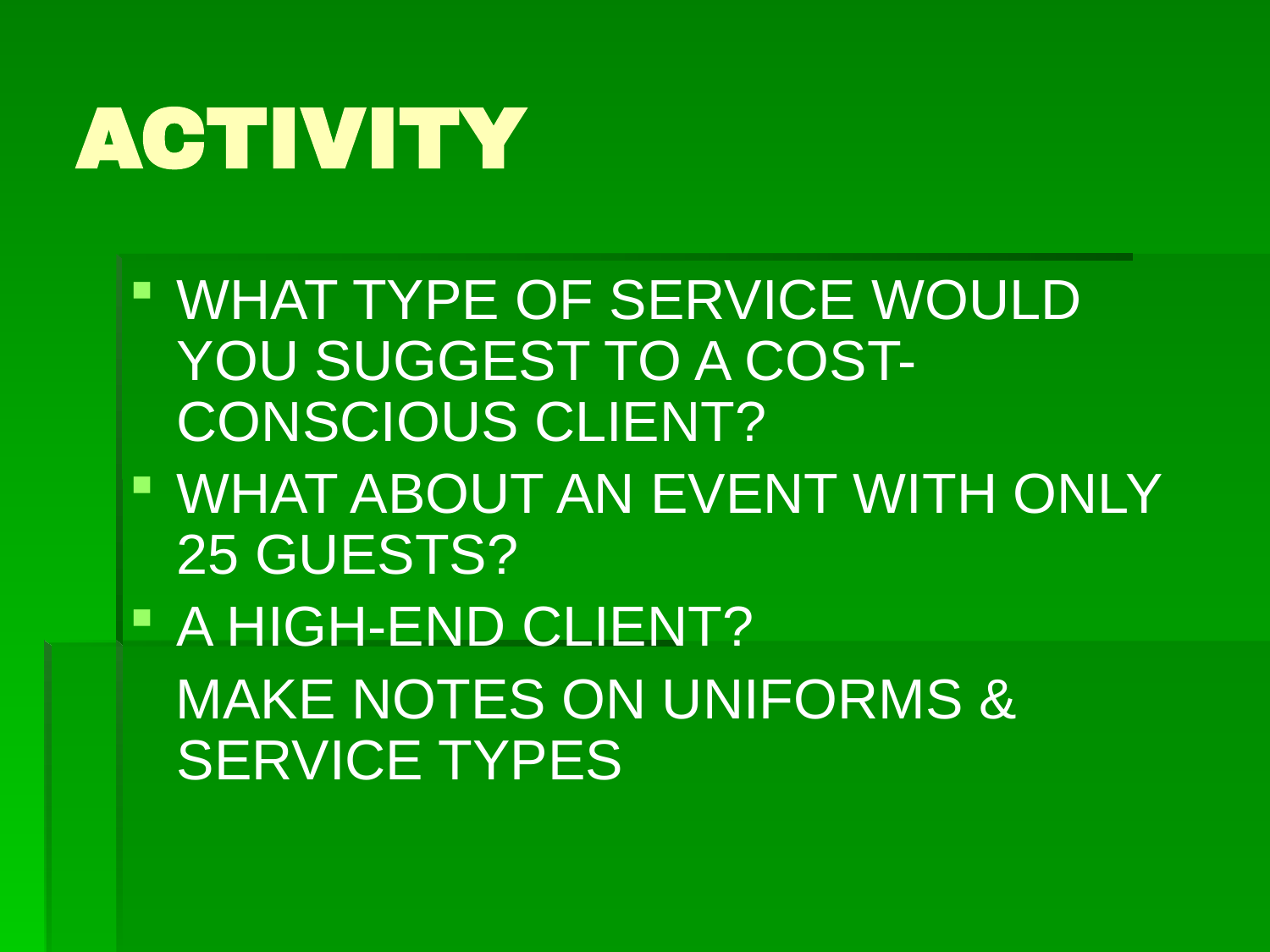

# ACTIVITY
WHAT TYPE OF SERVICE WOULD YOU SUGGEST TO A COST-CONSCIOUS CLIENT?
WHAT ABOUT AN EVENT WITH ONLY 25 GUESTS?
A HIGH-END CLIENT?
   MAKE NOTES ON UNIFORMS & SERVICE TYPES